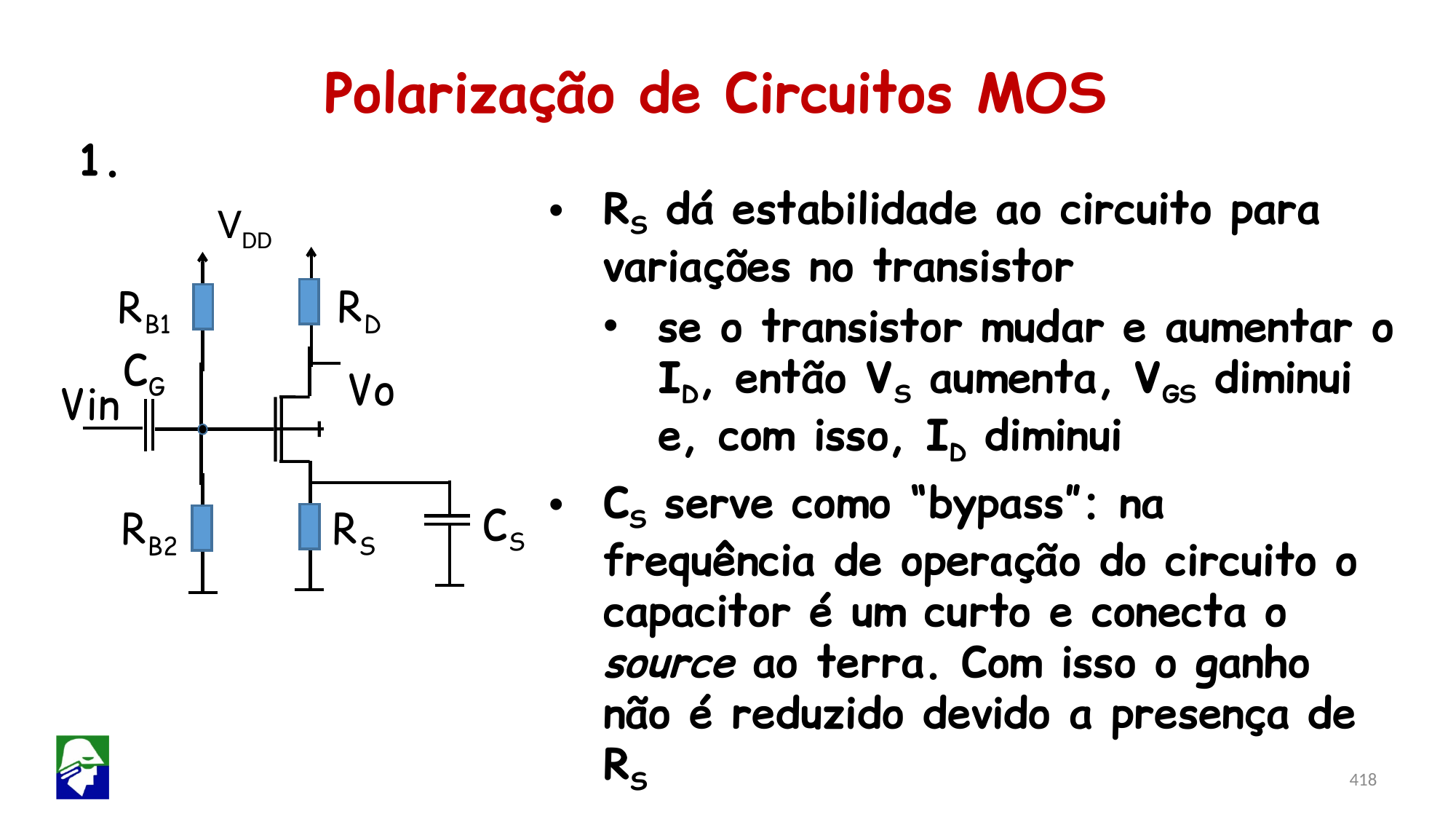

Polarização de Circuitos MOS

RS dá estabilidade ao circuito para variações no transistor
se o transistor mudar e aumentar o ID, então VS aumenta, VGS diminui e, com isso, ID diminui
CS serve como “bypass”: na frequência de operação do circuito o capacitor é um curto e conecta o source ao terra. Com isso o ganho não é reduzido devido a presença de RS
VDD
RD
RB1

CG

RS
RB2

Vo
Vin

CS
418